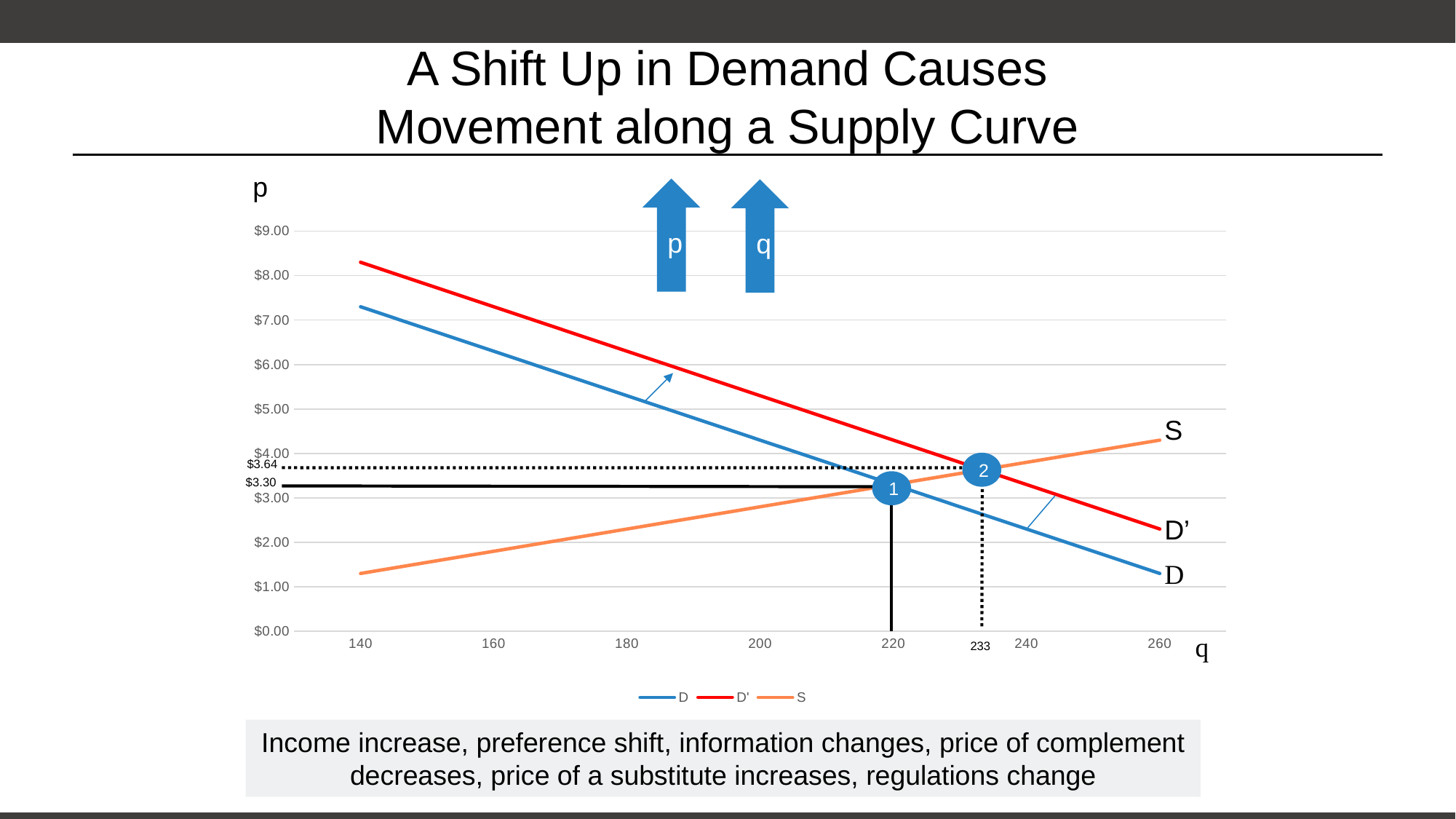

# A Shift Up in Demand Causes Movement along a Supply Curve
p
p
q

### Chart

| Category | D | D' | S |
|---|---|---|---|
| 140 | 7.300000000000001 | 8.3 | 1.2999999999999998 |
| 160 | 6.300000000000001 | 7.300000000000001 | 1.7999999999999998 |
| 180 | 5.300000000000001 | 6.300000000000001 | 2.3 |
| 200 | 4.300000000000001 | 5.300000000000001 | 2.8 |
| 220 | 3.3000000000000007 | 4.300000000000001 | 3.3 |
| 240 | 2.3000000000000007 | 3.3000000000000007 | 3.8 |
| 260 | 1.3000000000000007 | 2.3000000000000007 | 4.3 |
$3.64
2
1
233
Income increase, preference shift, information changes, price of complement decreases, price of a substitute increases, regulations change